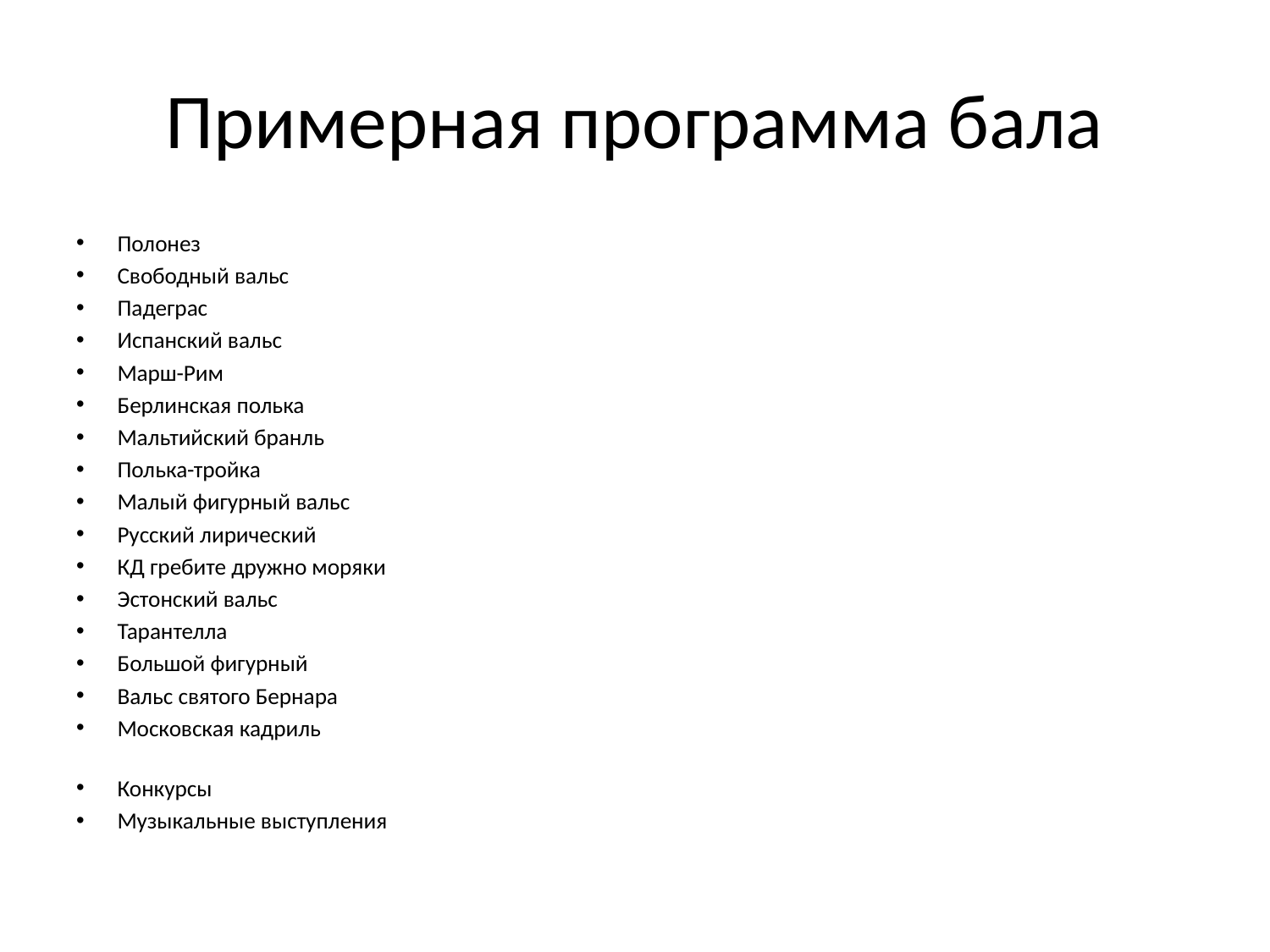

# Примерная программа бала
Полонез
Свободный вальс
Падеграс
Испанский вальс
Марш-Рим
Берлинская полька
Мальтийский бранль
Полька-тройка
Малый фигурный вальс
Русский лирический
КД гребите дружно моряки
Эстонский вальс
Тарантелла
Большой фигурный
Вальс святого Бернара
Московская кадриль
Конкурсы
Музыкальные выступления